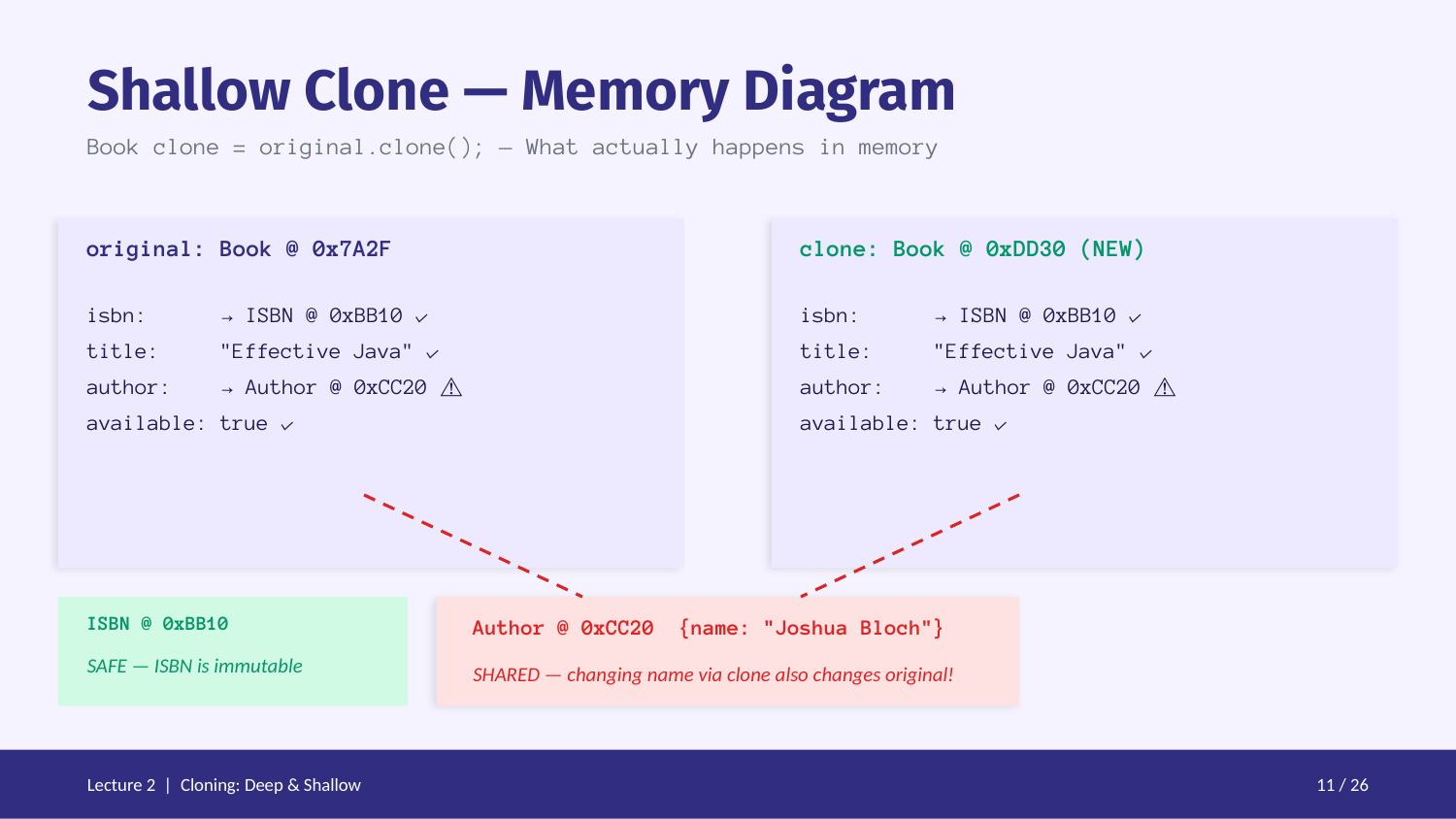

Shallow Clone — Memory Diagram
Book clone = original.clone(); — What actually happens in memory

original: Book @ 0x7A2F

clone: Book @ 0xDD30 (NEW)
isbn:      → ISBN @ 0xBB10 ✓
title:     "Effective Java" ✓
author:    → Author @ 0xCC20 ⚠
available: true ✓
isbn:      → ISBN @ 0xBB10 ✓
title:     "Effective Java" ✓
author:    → Author @ 0xCC20 ⚠
available: true ✓

ISBN @ 0xBB10

Author @ 0xCC20  {name: "Joshua Bloch"}
SAFE — ISBN is immutable
SHARED — changing name via clone also changes original!

Lecture 2  |  Cloning: Deep & Shallow
11 / 26